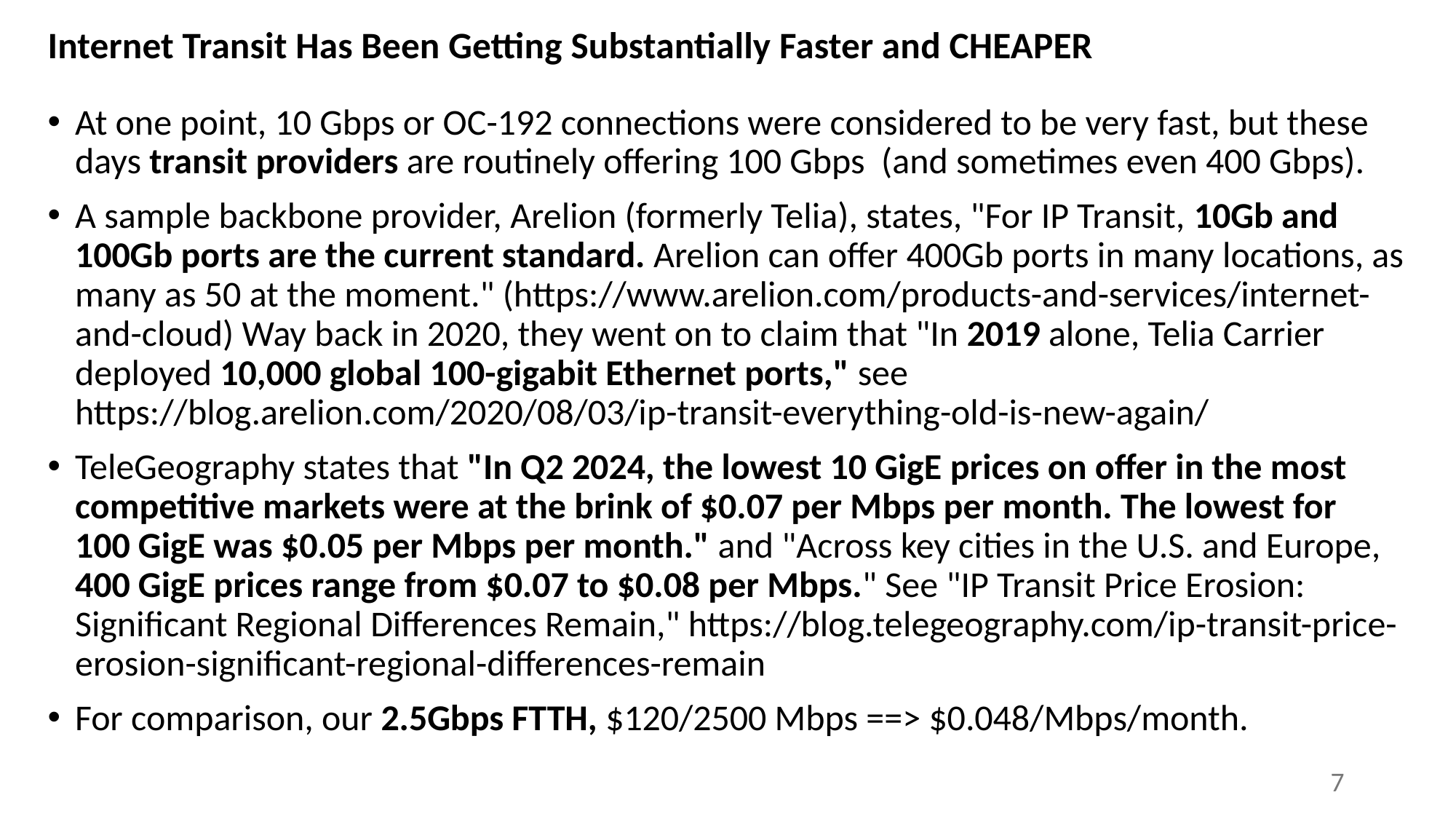

# Internet Transit Has Been Getting Substantially Faster and CHEAPER
At one point, 10 Gbps or OC-192 connections were considered to be very fast, but these days transit providers are routinely offering 100 Gbps  (and sometimes even 400 Gbps).
A sample backbone provider, Arelion (formerly Telia), states, "For IP Transit, 10Gb and 100Gb ports are the current standard. Arelion can offer 400Gb ports in many locations, as many as 50 at the moment." (https://www.arelion.com/products-and-services/internet-and-cloud) Way back in 2020, they went on to claim that "In 2019 alone, Telia Carrier deployed 10,000 global 100-gigabit Ethernet ports," see https://blog.arelion.com/2020/08/03/ip-transit-everything-old-is-new-again/
TeleGeography states that "In Q2 2024, the lowest 10 GigE prices on offer in the most competitive markets were at the brink of $0.07 per Mbps per month. The lowest for
100 GigE was $0.05 per Mbps per month." and "Across key cities in the U.S. and Europe, 400 GigE prices range from $0.07 to $0.08 per Mbps." See "IP Transit Price Erosion: Significant Regional Differences Remain," https://blog.telegeography.com/ip-transit-price-erosion-significant-regional-differences-remain
For comparison, our 2.5Gbps FTTH, $120/2500 Mbps ==> $0.048/Mbps/month.

7